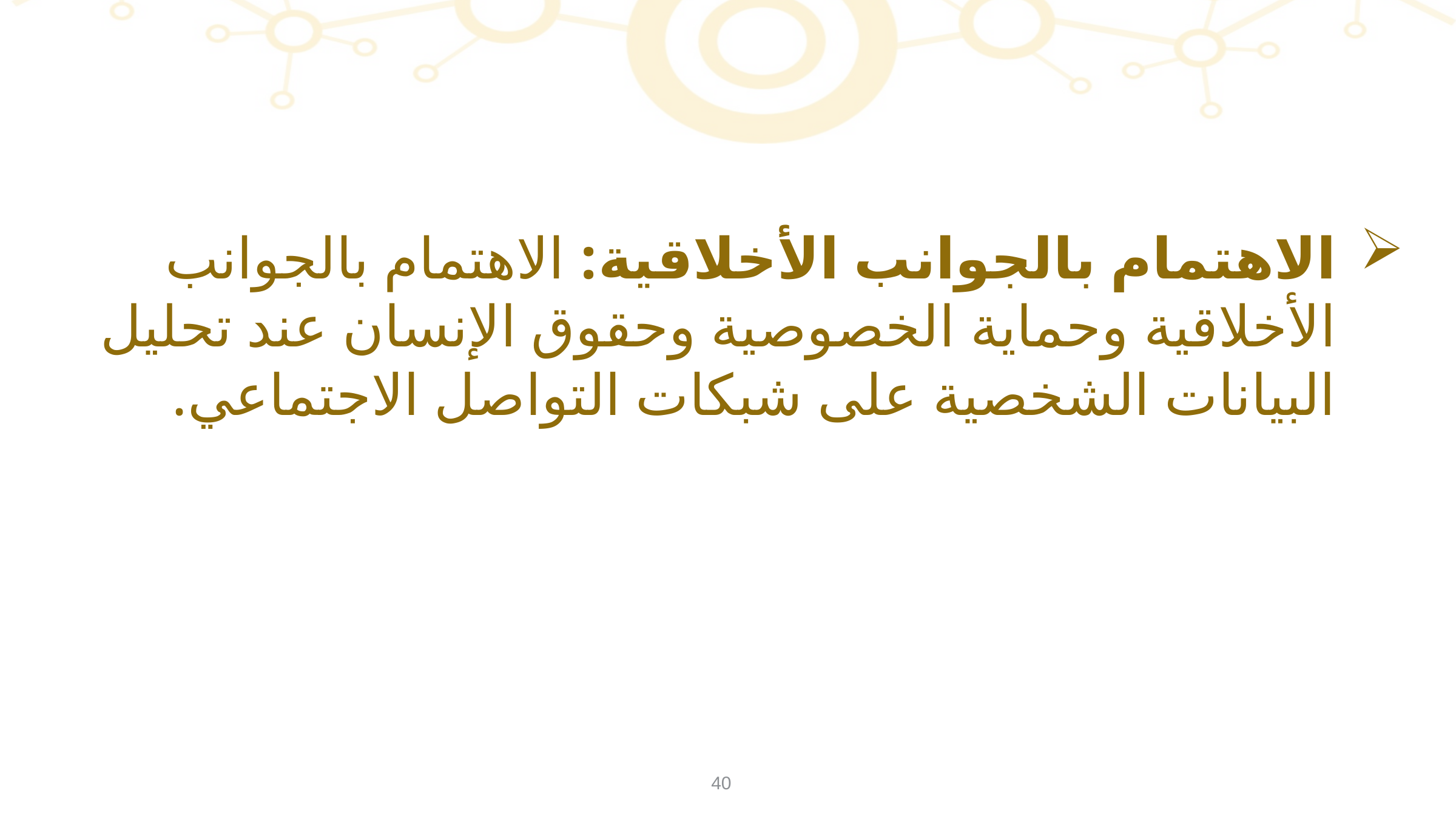

الاهتمام بالجوانب الأخلاقية: الاهتمام بالجوانب الأخلاقية وحماية الخصوصية وحقوق الإنسان عند تحليل البيانات الشخصية على شبكات التواصل الاجتماعي.
40